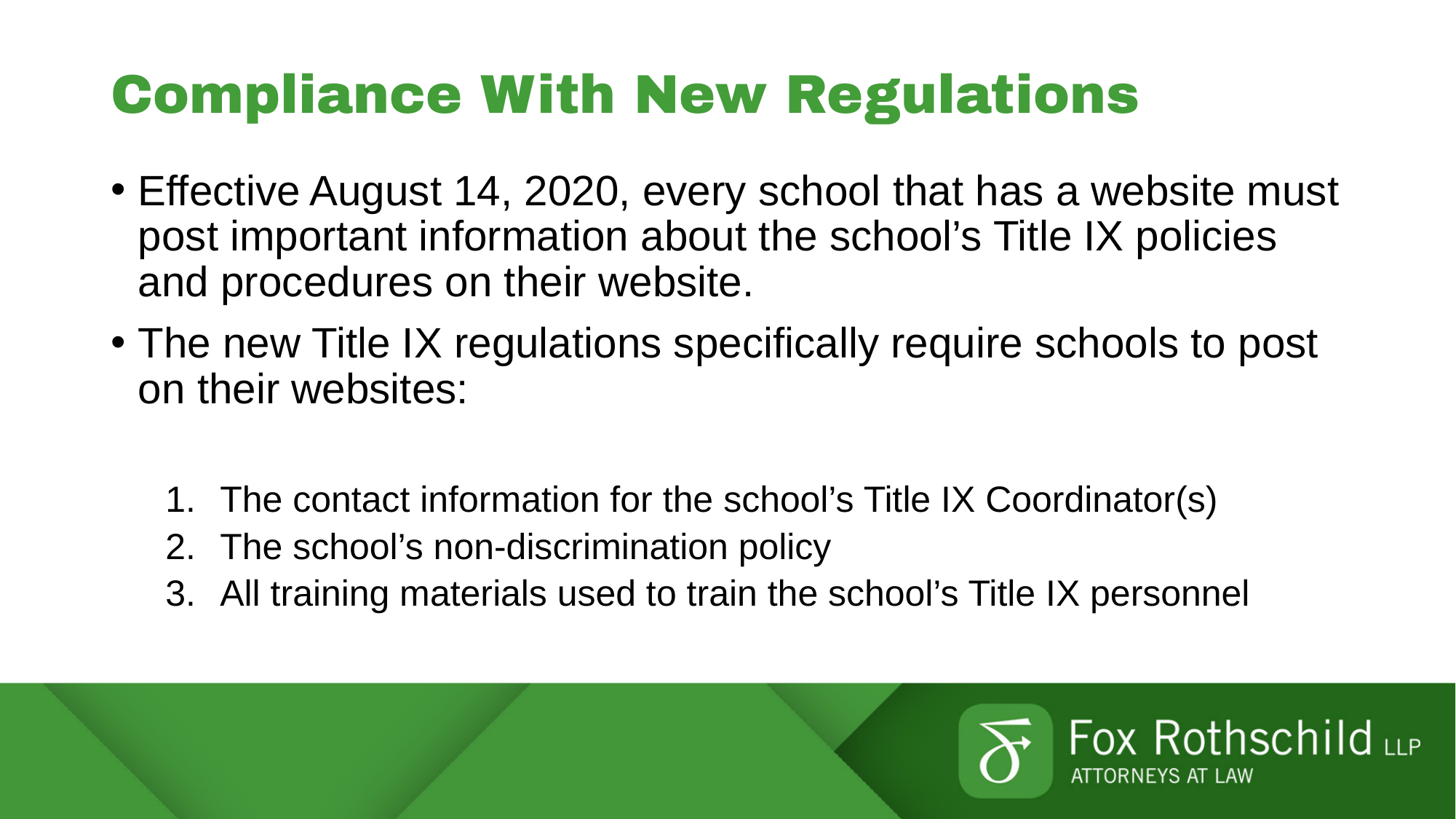

# Compliance With New Regulations
Effective August 14, 2020, every school that has a website must post important information about the school’s Title IX policies and procedures on their website.
The new Title IX regulations specifically require schools to post on their websites:

The contact information for the school’s Title IX Coordinator(s)
The school’s non-discrimination policy
All training materials used to train the school’s Title IX personnel